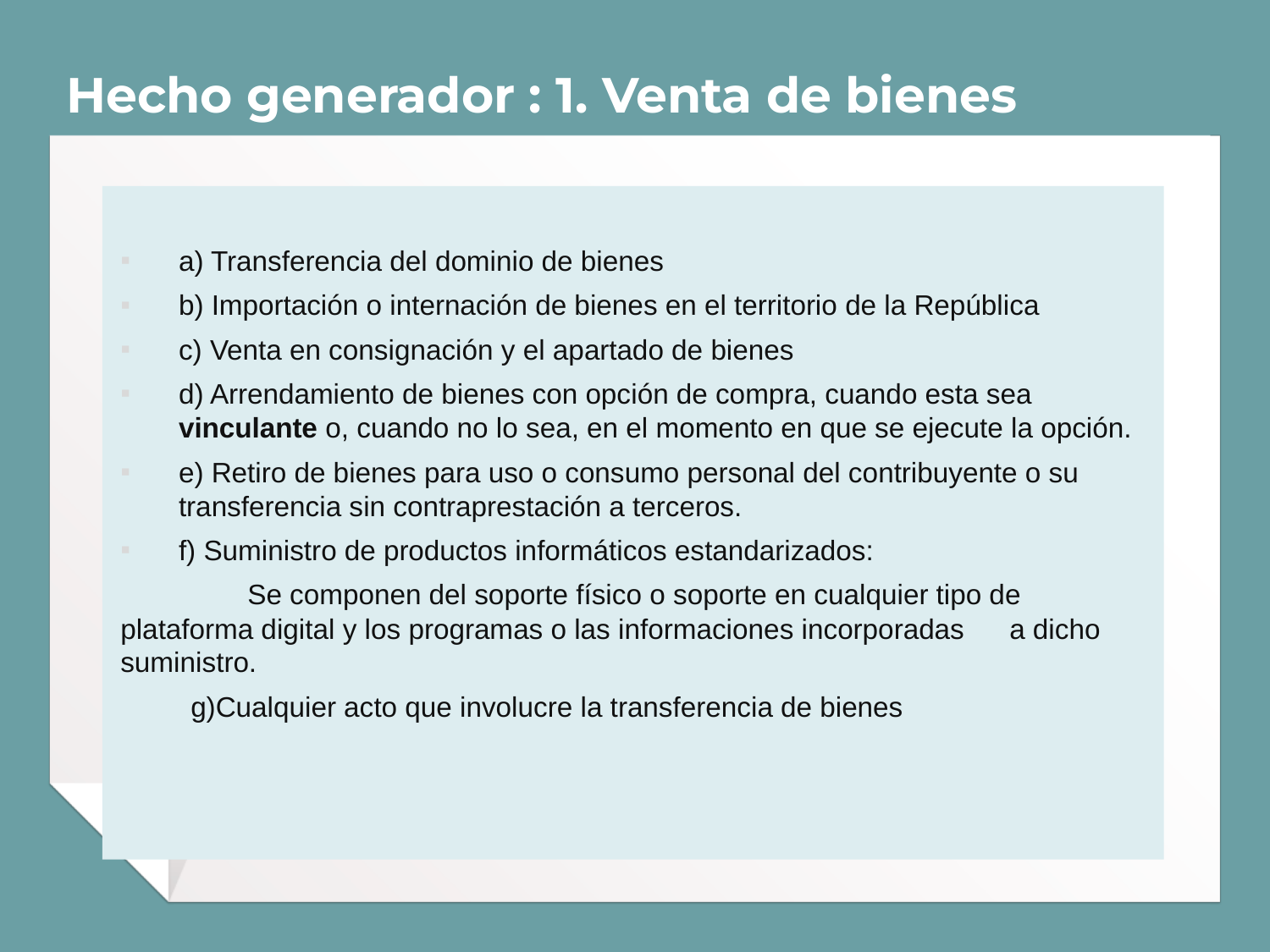

# Hecho generador : 1. Venta de bienes

a) Transferencia del dominio de bienes
b) Importación o internación de bienes en el territorio de la República
c) Venta en consignación y el apartado de bienes
d) Arrendamiento de bienes con opción de compra, cuando esta sea vinculante o, cuando no lo sea, en el momento en que se ejecute la opción.
e) Retiro de bienes para uso o consumo personal del contribuyente o su transferencia sin contraprestación a terceros.
f) Suministro de productos informáticos estandarizados:
	Se componen del soporte físico o soporte en cualquier tipo de 	plataforma digital y los programas o las informaciones incorporadas 	a dicho suministro.
         g)Cualquier acto que involucre la transferencia de bienes